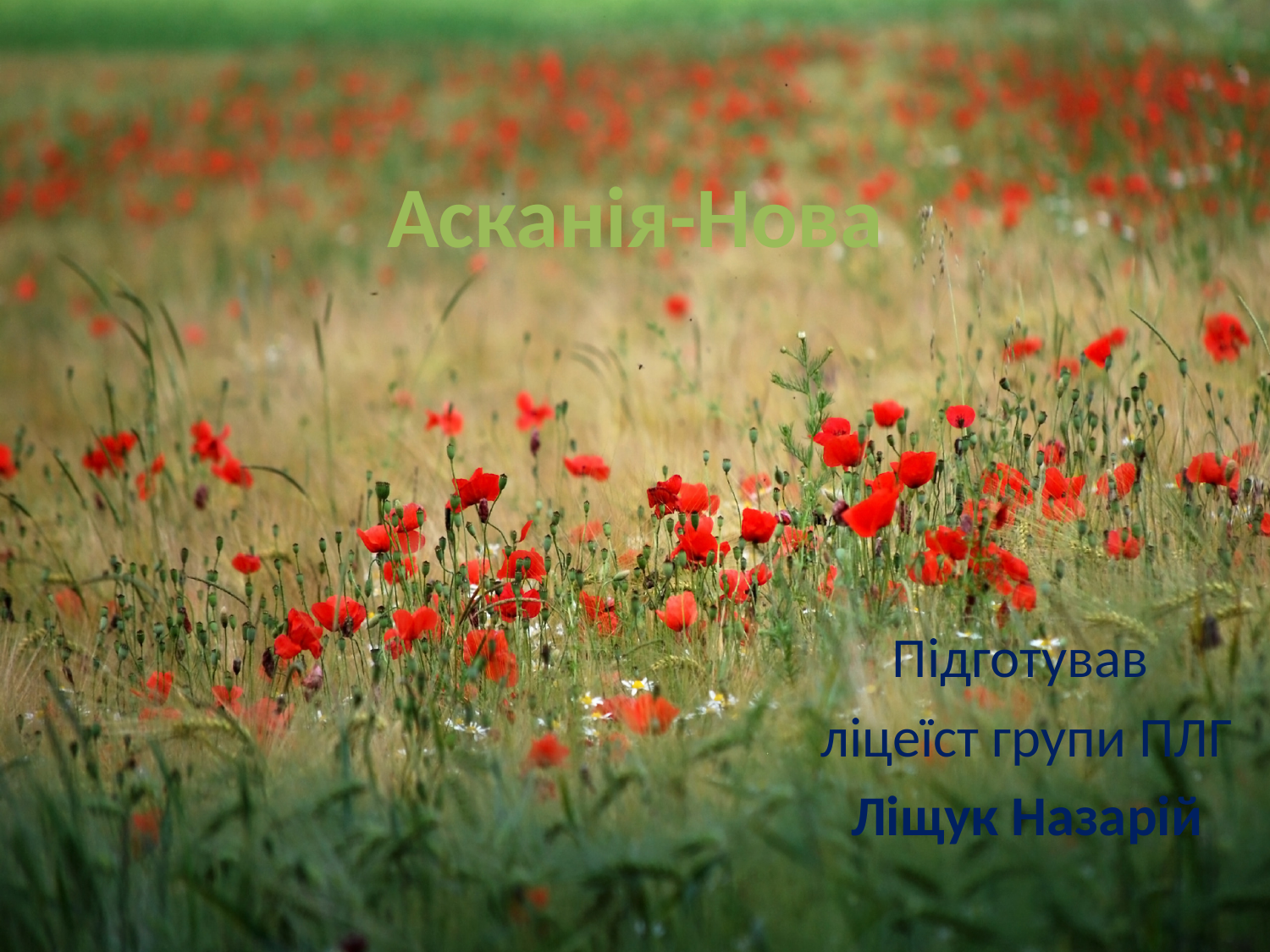

# Асканія-Нова
Підготував
ліцеїст групи ПЛГ
 Ліщук Назарій